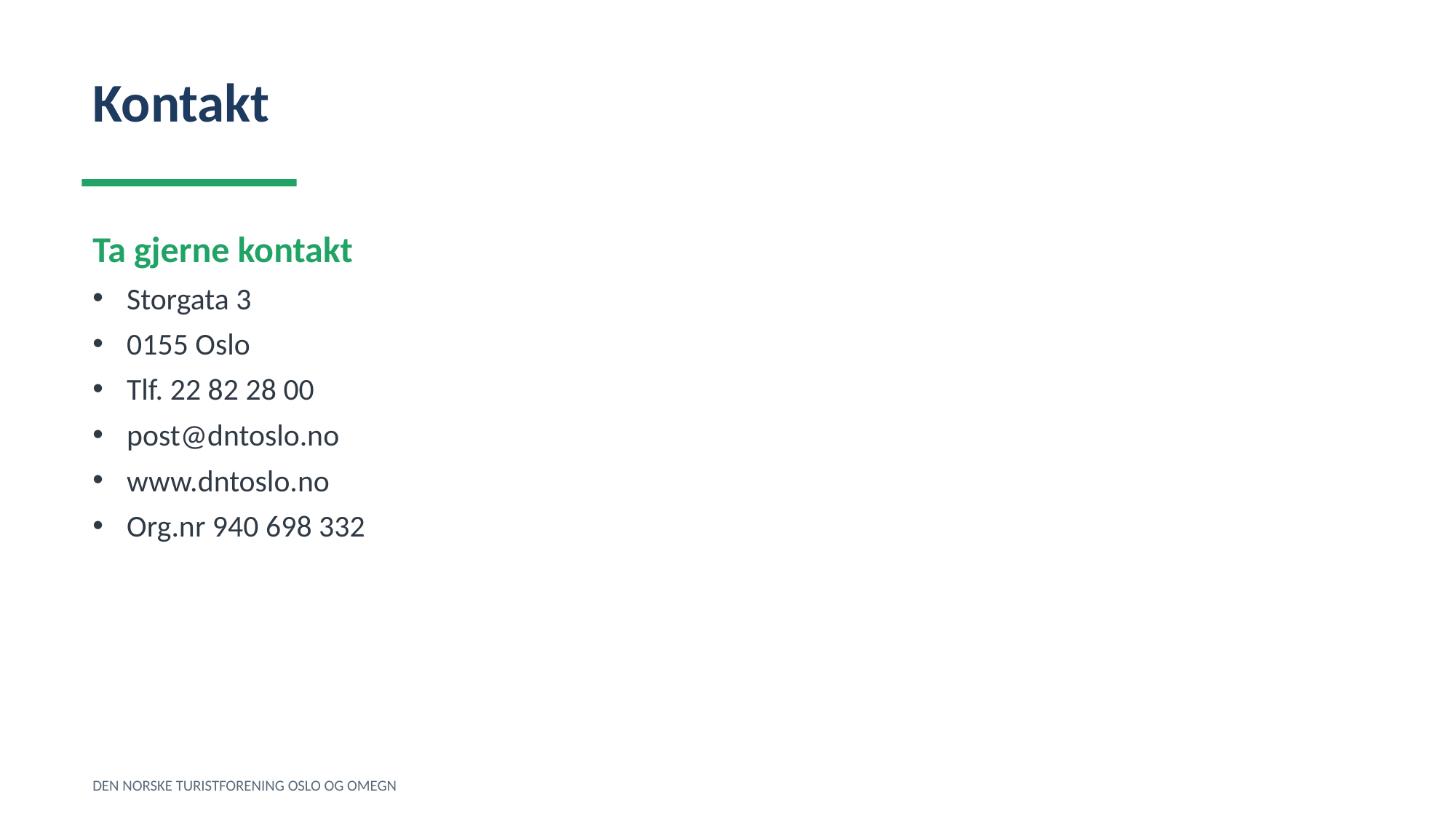

Kontakt

Ta gjerne kontakt
Storgata 3
0155 Oslo
Tlf. 22 82 28 00
post@dntoslo.no
www.dntoslo.no
Org.nr 940 698 332
DEN NORSKE TURISTFORENING OSLO OG OMEGN